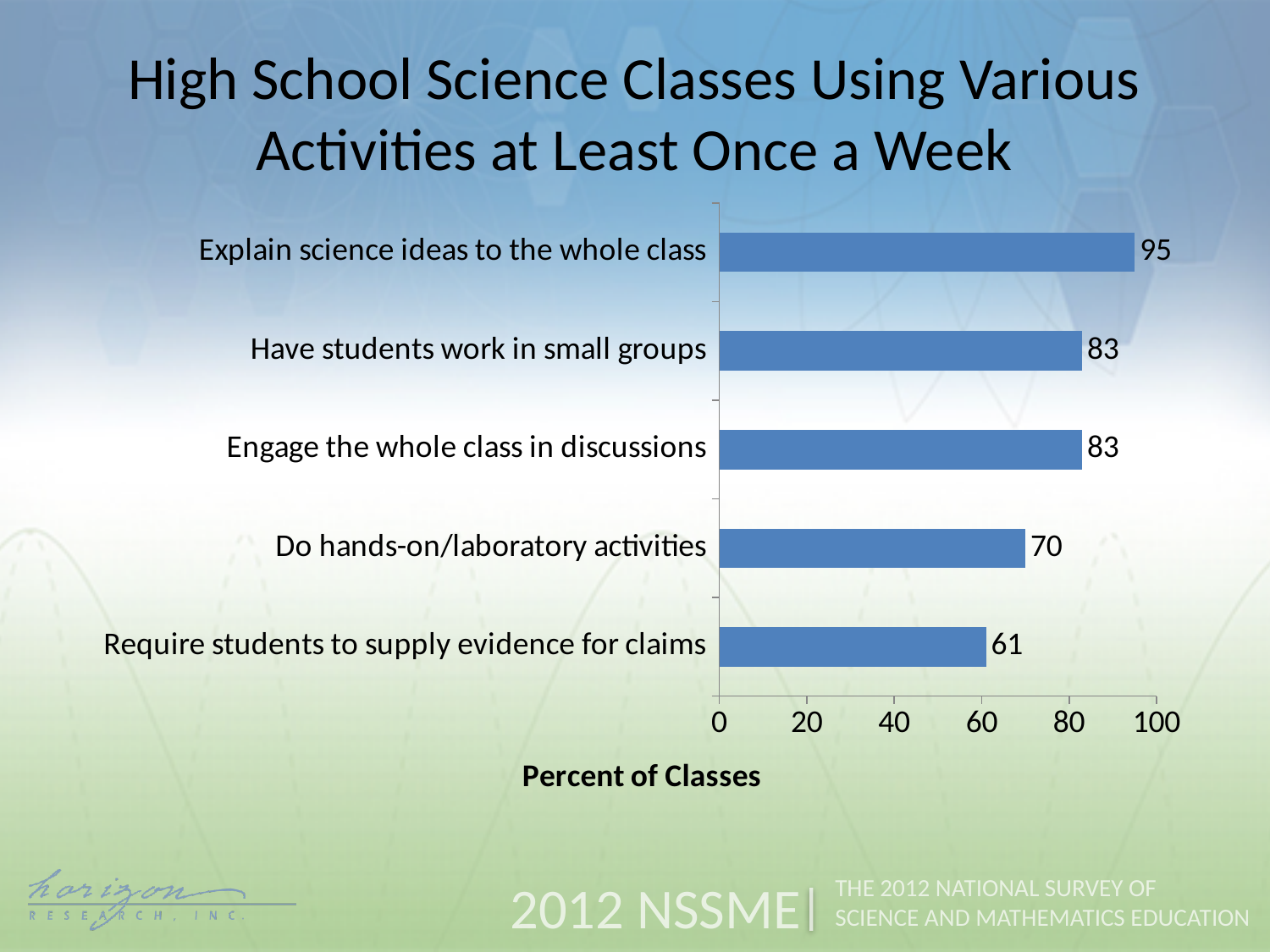

High School Science Classes Using Various Activities at Least Once a Week

### Chart

| Category | Weekly |
|---|---|
| Require students to supply evidence for claims | 61.0 |
| Do hands-on/laboratory activities | 70.0 |
| Engage the whole class in discussions | 83.0 |
| Have students work in small groups | 83.0 |
| Explain science ideas to the whole class | 95.0 |